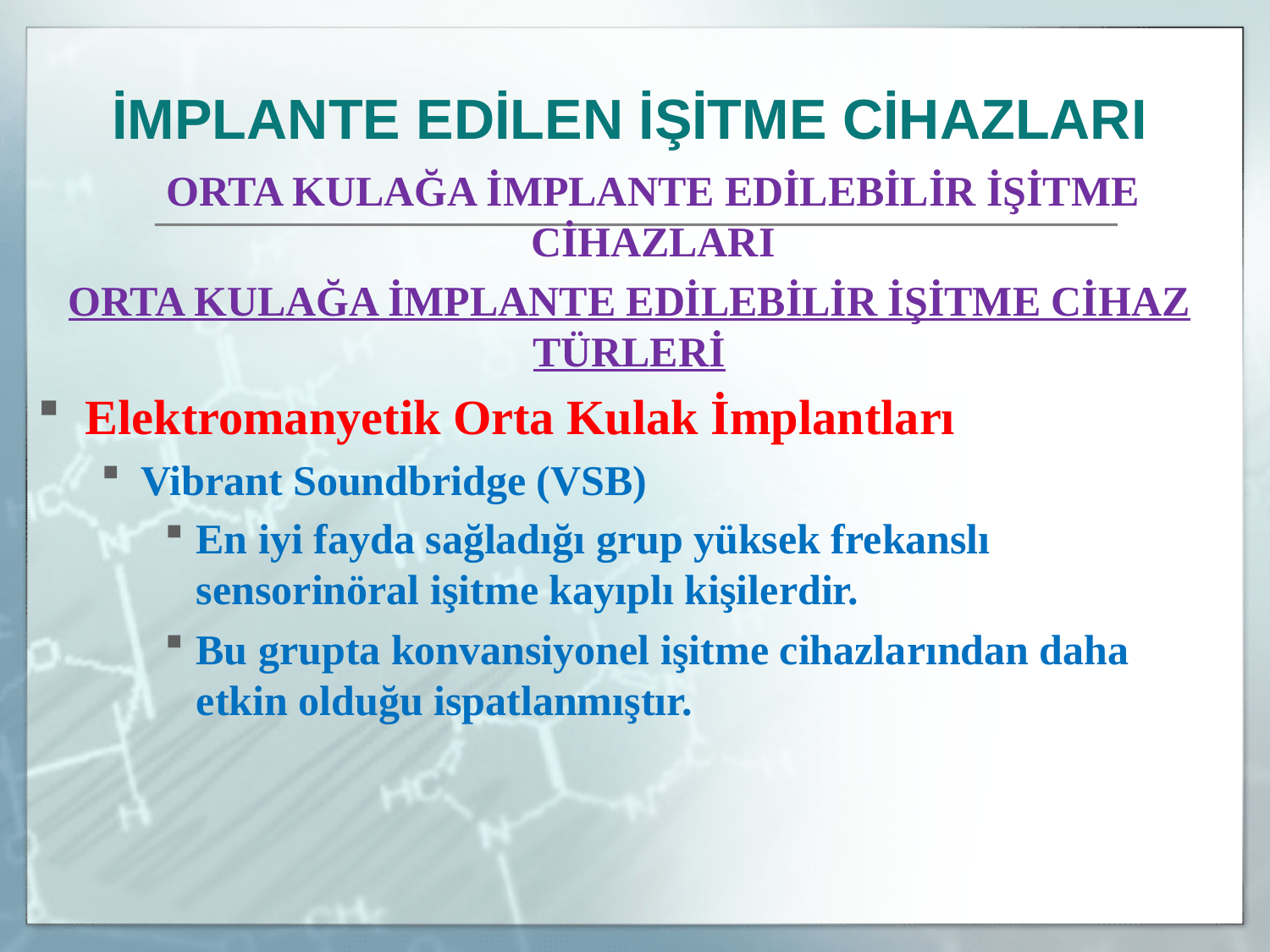

İMPLANTE EDİLEN İŞİTME CİHAZLARI
	ORTA KULAĞA İMPLANTE EDİLEBİLİR İŞİTME CİHAZLARI
ORTA KULAĞA İMPLANTE EDİLEBİLİR İŞİTME CİHAZ TÜRLERİ
Elektromanyetik Orta Kulak İmplantları
Vibrant Soundbridge (VSB)
En iyi fayda sağladığı grup yüksek frekanslı sensorinöral işitme kayıplı kişilerdir.
Bu grupta konvansiyonel işitme cihazlarından daha etkin olduğu ispatlanmıştır.